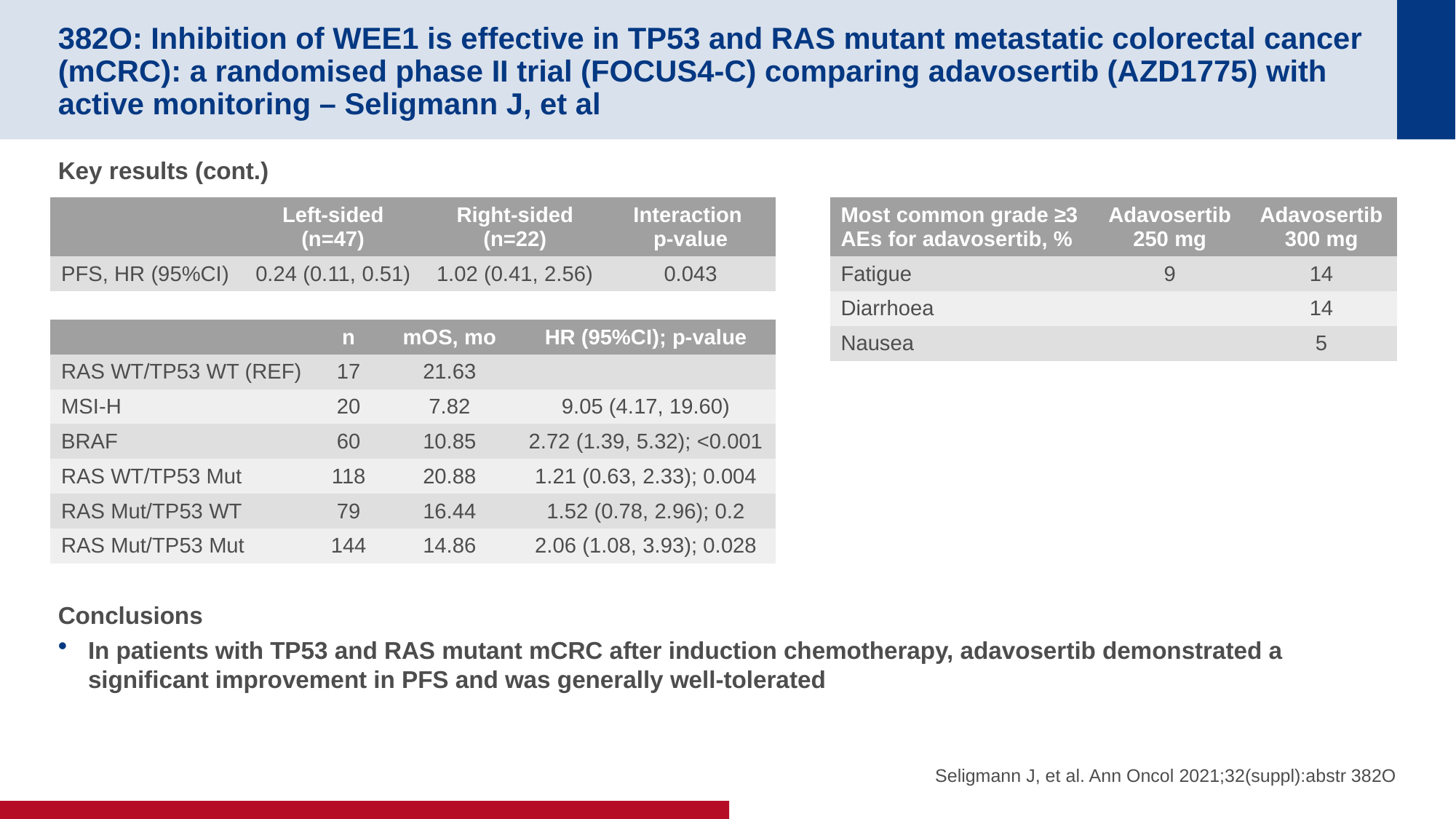

# 382O: Inhibition of WEE1 is effective in TP53 and RAS mutant metastatic colorectal cancer (mCRC): a randomised phase II trial (FOCUS4-C) comparing adavosertib (AZD1775) with active monitoring – Seligmann J, et al
Key results (cont.)
Conclusions
In patients with TP53 and RAS mutant mCRC after induction chemotherapy, adavosertib demonstrated a significant improvement in PFS and was generally well-tolerated
|  | Left-sided (n=47) | Right-sided (n=22) | Interaction p-value |
| --- | --- | --- | --- |
| PFS, HR (95%CI) | 0.24 (0.11, 0.51) | 1.02 (0.41, 2.56) | 0.043 |
| Most common grade ≥3 AEs for adavosertib, % | Adavosertib 250 mg | Adavosertib 300 mg |
| --- | --- | --- |
| Fatigue | 9 | 14 |
| Diarrhoea |  | 14 |
| Nausea |  | 5 |
|  | n | mOS, mo | HR (95%CI); p-value |
| --- | --- | --- | --- |
| RAS WT/TP53 WT (REF) | 17 | 21.63 |  |
| MSI-H | 20 | 7.82 | 9.05 (4.17, 19.60) |
| BRAF | 60 | 10.85 | 2.72 (1.39, 5.32); <0.001 |
| RAS WT/TP53 Mut | 118 | 20.88 | 1.21 (0.63, 2.33); 0.004 |
| RAS Mut/TP53 WT | 79 | 16.44 | 1.52 (0.78, 2.96); 0.2 |
| RAS Mut/TP53 Mut | 144 | 14.86 | 2.06 (1.08, 3.93); 0.028 |
Seligmann J, et al. Ann Oncol 2021;32(suppl):abstr 382O